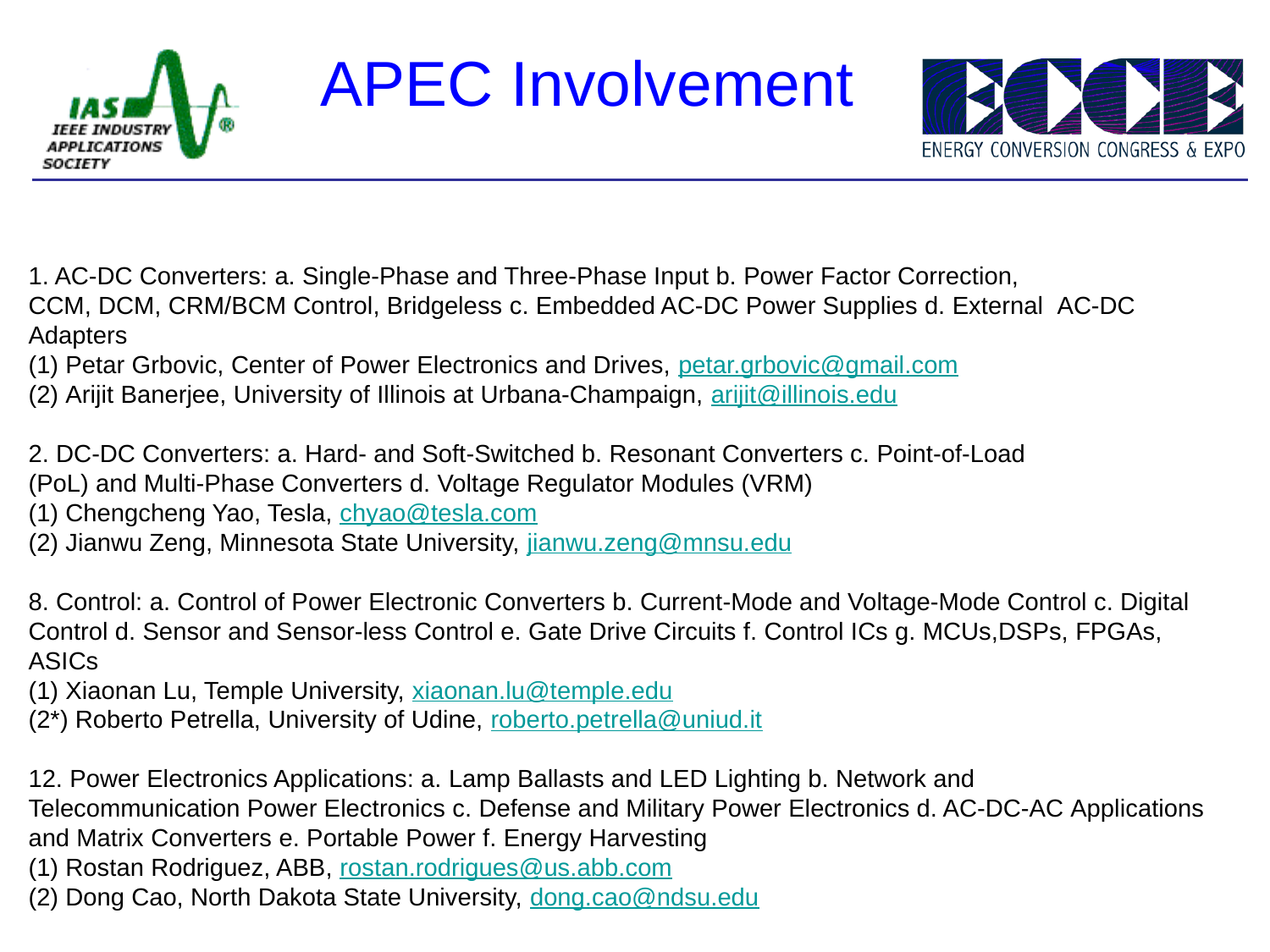

APEC Involvement
1. AC-DC Converters: a. Single-Phase and Three-Phase Input b. Power Factor Correction,
CCM, DCM, CRM/BCM Control, Bridgeless c. Embedded AC-DC Power Supplies d. External  AC-DC Adapters  
(1) Petar Grbovic, Center of Power Electronics and Drives, petar.grbovic@gmail.com
(2) Arijit Banerjee, University of Illinois at Urbana-Champaign, arijit@illinois.edu
2. DC-DC Converters: a. Hard- and Soft-Switched b. Resonant Converters c. Point-of-Load
(PoL) and Multi-Phase Converters d. Voltage Regulator Modules (VRM)
(1) Chengcheng Yao, Tesla, chyao@tesla.com
(2) Jianwu Zeng, Minnesota State University, jianwu.zeng@mnsu.edu

8. Control: a. Control of Power Electronic Converters b. Current-Mode and Voltage-Mode Control c. Digital Control d. Sensor and Sensor-less Control e. Gate Drive Circuits f. Control ICs g. MCUs,DSPs, FPGAs, ASICs 
(1) Xiaonan Lu, Temple University, xiaonan.lu@temple.edu
(2*) Roberto Petrella, University of Udine, roberto.petrella@uniud.it
12. Power Electronics Applications: a. Lamp Ballasts and LED Lighting b. Network and
Telecommunication Power Electronics c. Defense and Military Power Electronics d. AC-DC-AC Applications and Matrix Converters e. Portable Power f. Energy Harvesting
(1) Rostan Rodriguez, ABB, rostan.rodrigues@us.abb.com
(2) Dong Cao, North Dakota State University, dong.cao@ndsu.edu